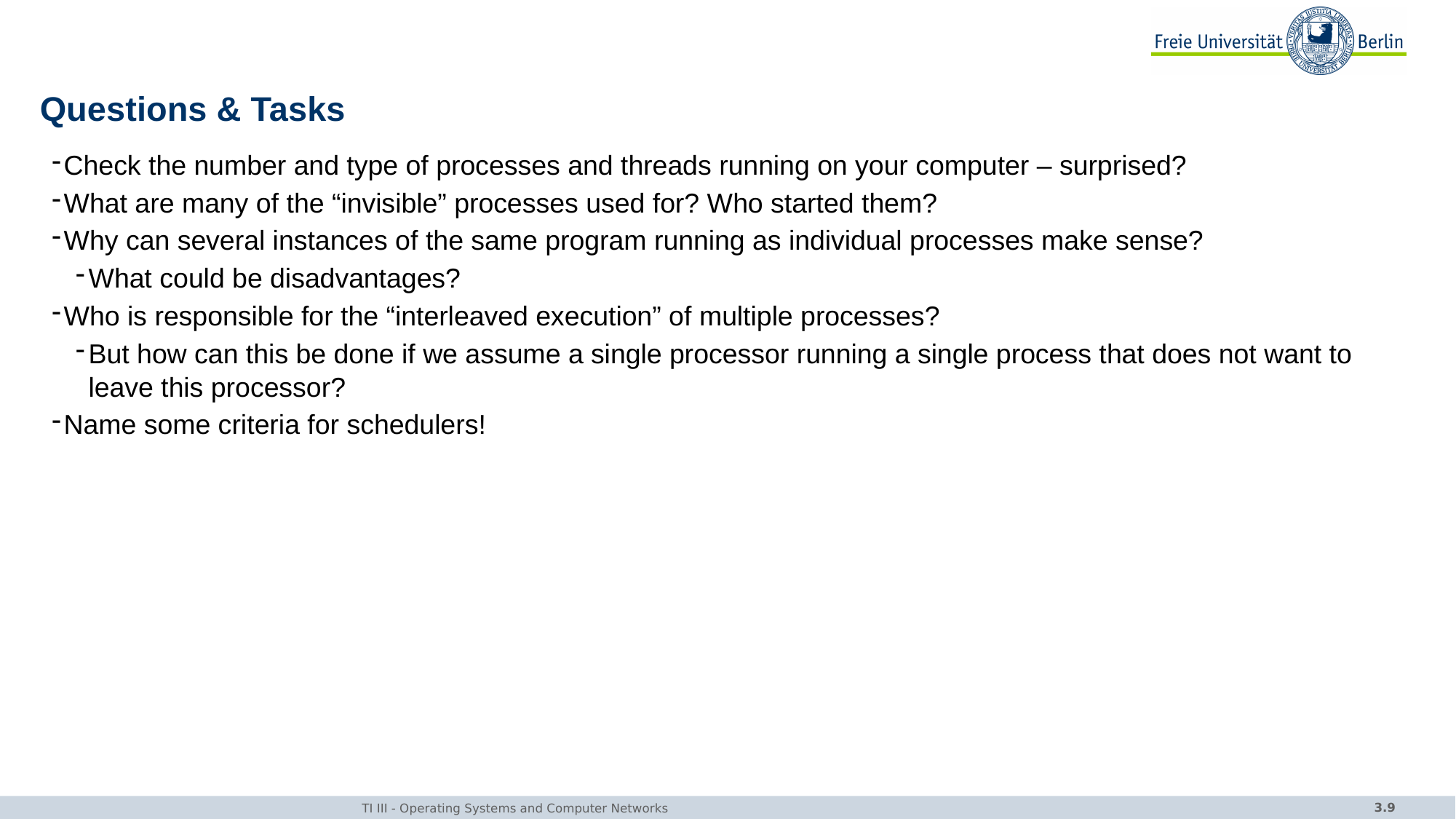

# Questions & Tasks
Check the number and type of processes and threads running on your computer – surprised?
What are many of the “invisible” processes used for? Who started them?
Why can several instances of the same program running as individual processes make sense?
What could be disadvantages?
Who is responsible for the “interleaved execution” of multiple processes?
But how can this be done if we assume a single processor running a single process that does not want to leave this processor?
Name some criteria for schedulers!
TI III - Operating Systems and Computer Networks